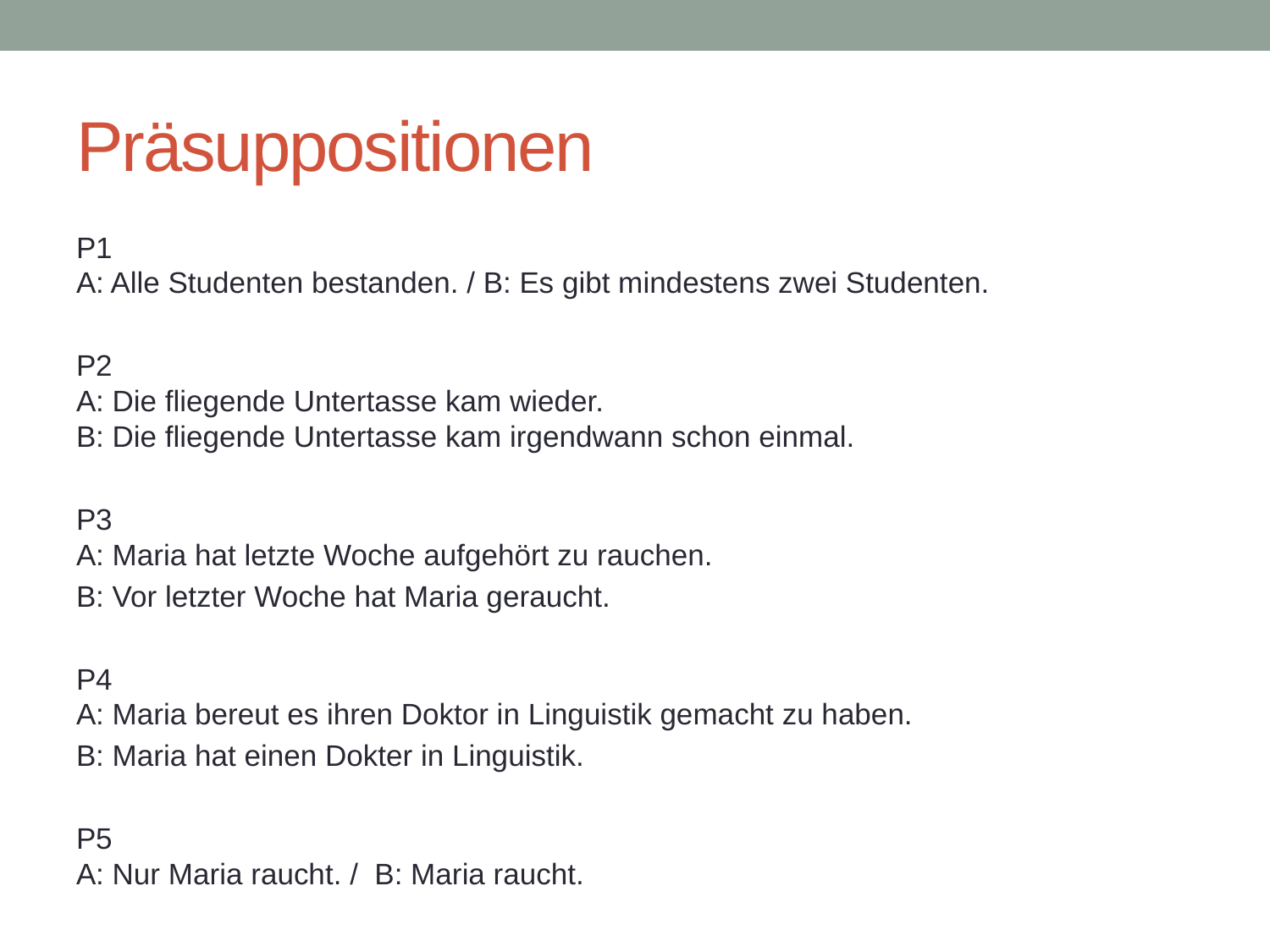

# Präsuppositionen
P1
A: Alle Studenten bestanden. / B: Es gibt mindestens zwei Studenten.

P2
A: Die fliegende Untertasse kam wieder.
B: Die fliegende Untertasse kam irgendwann schon einmal.

P3
A: Maria hat letzte Woche aufgehört zu rauchen.
B: Vor letzter Woche hat Maria geraucht.

P4
A: Maria bereut es ihren Doktor in Linguistik gemacht zu haben.
B: Maria hat einen Dokter in Linguistik.

P5
A: Nur Maria raucht. /  B: Maria raucht.